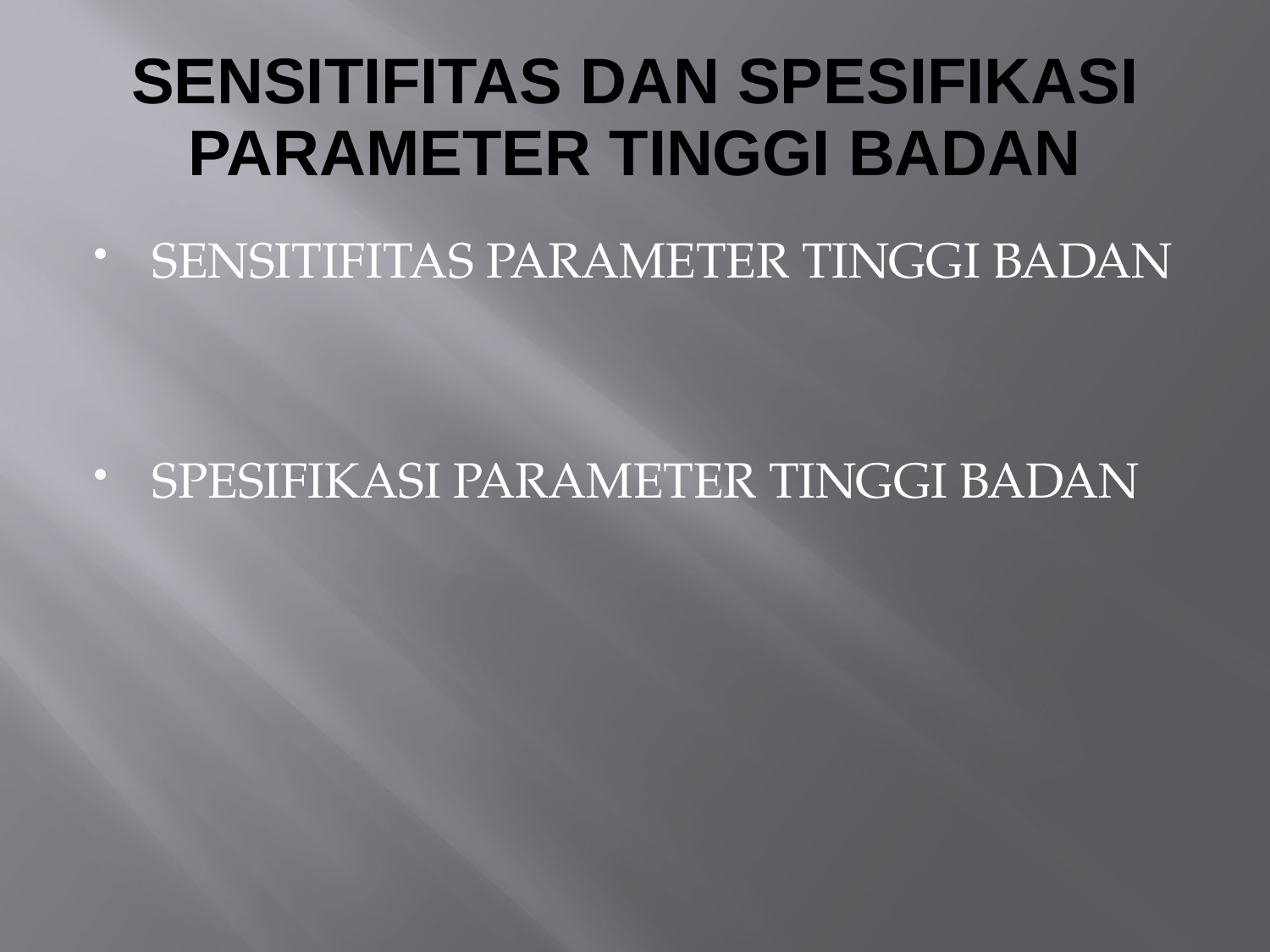

# SENSITIFITAS DAN SPESIFIKASI PARAMETER TINGGI BADAN
SENSITIFITAS PARAMETER TINGGI BADAN

SPESIFIKASI PARAMETER TINGGI BADAN